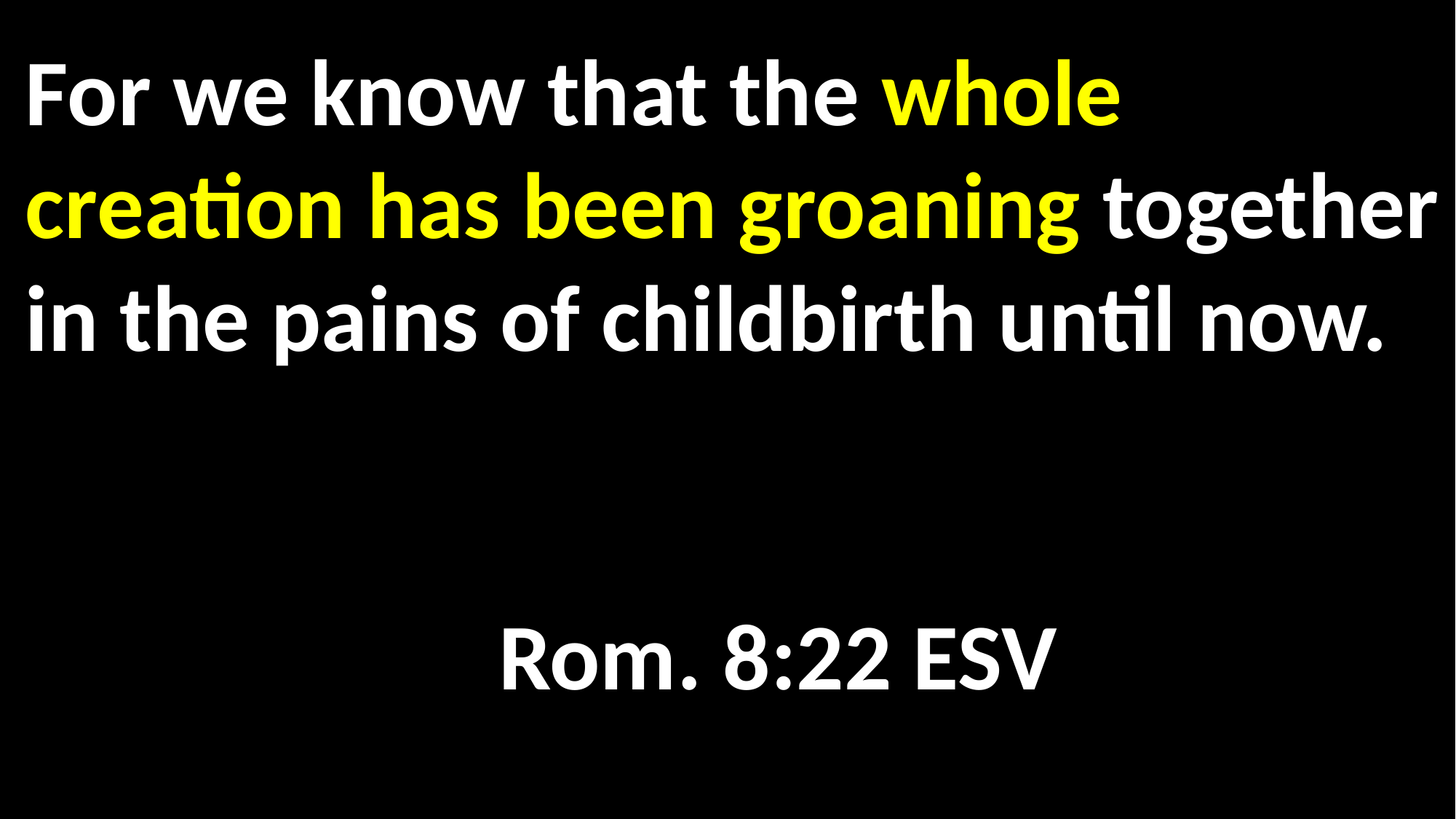

For we know that the whole creation has been groaning together in the pains of childbirth until now. 												                    														            Rom. 8:22 ESV